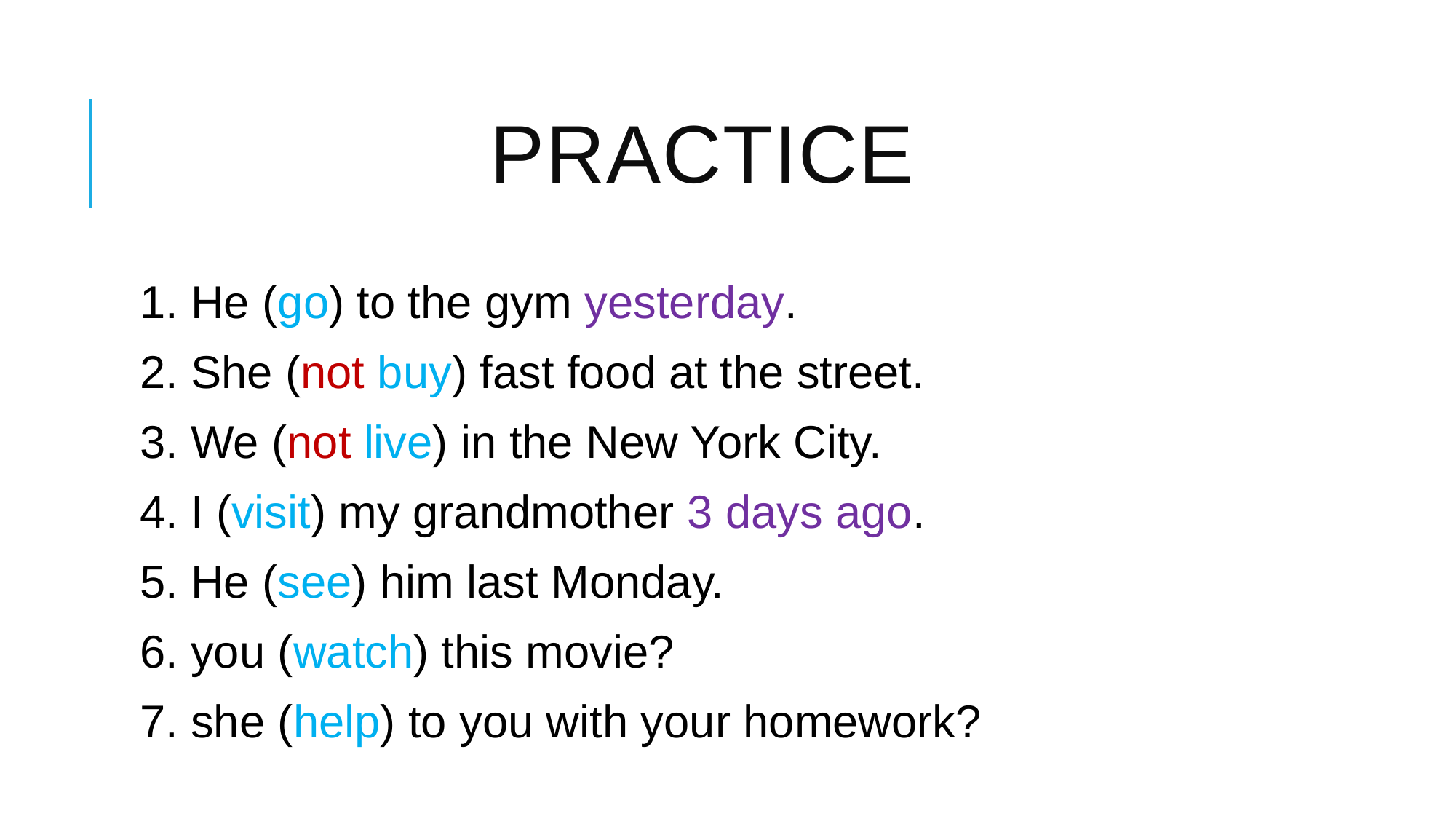

# PRACTICE
1. He (go) to the gym yesterday.
2. She (not buy) fast food at the street.
3. We (not live) in the New York City.
4. I (visit) my grandmother 3 days ago.
5. He (see) him last Monday.
6. you (watch) this movie?
7. she (help) to you with your homework?